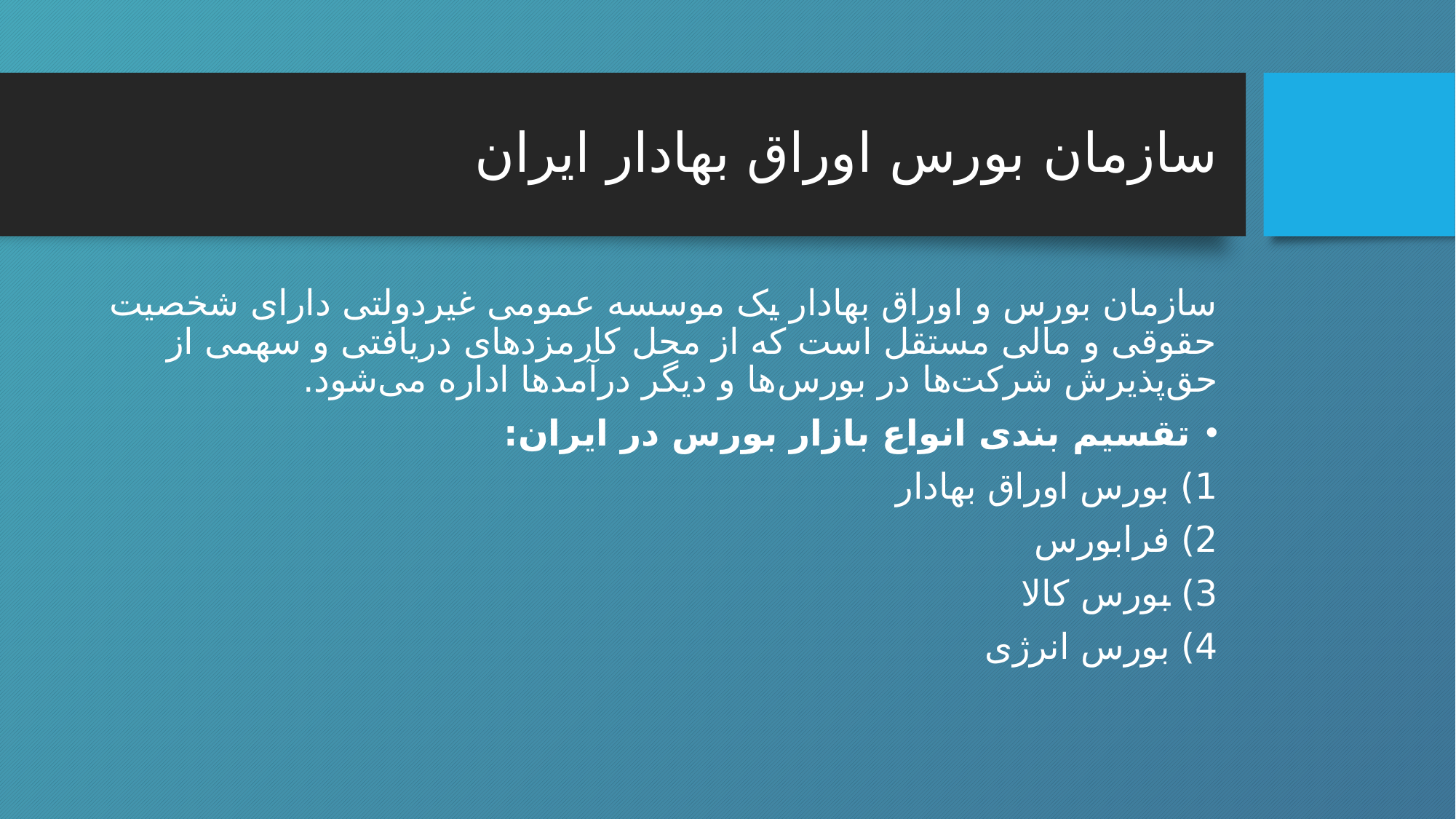

# سازمان بورس اوراق بهادار ایران
سازمان بورس و اوراق بهادار یک موسسه عمومی غیردولتی دارای شخصیت حقوقی و مالی مستقل است که از محل کارمزدهای دریافتی و سهمی از حق‌پذیرش شرکت‌ها در بورس‌ها و دیگر درآمدها اداره می‌شود.
تقسیم بندی انواع بازار بورس در ایران:
1) بورس اوراق بهادار
2) فرابورس
3) بورس کالا
4) بورس انرژی